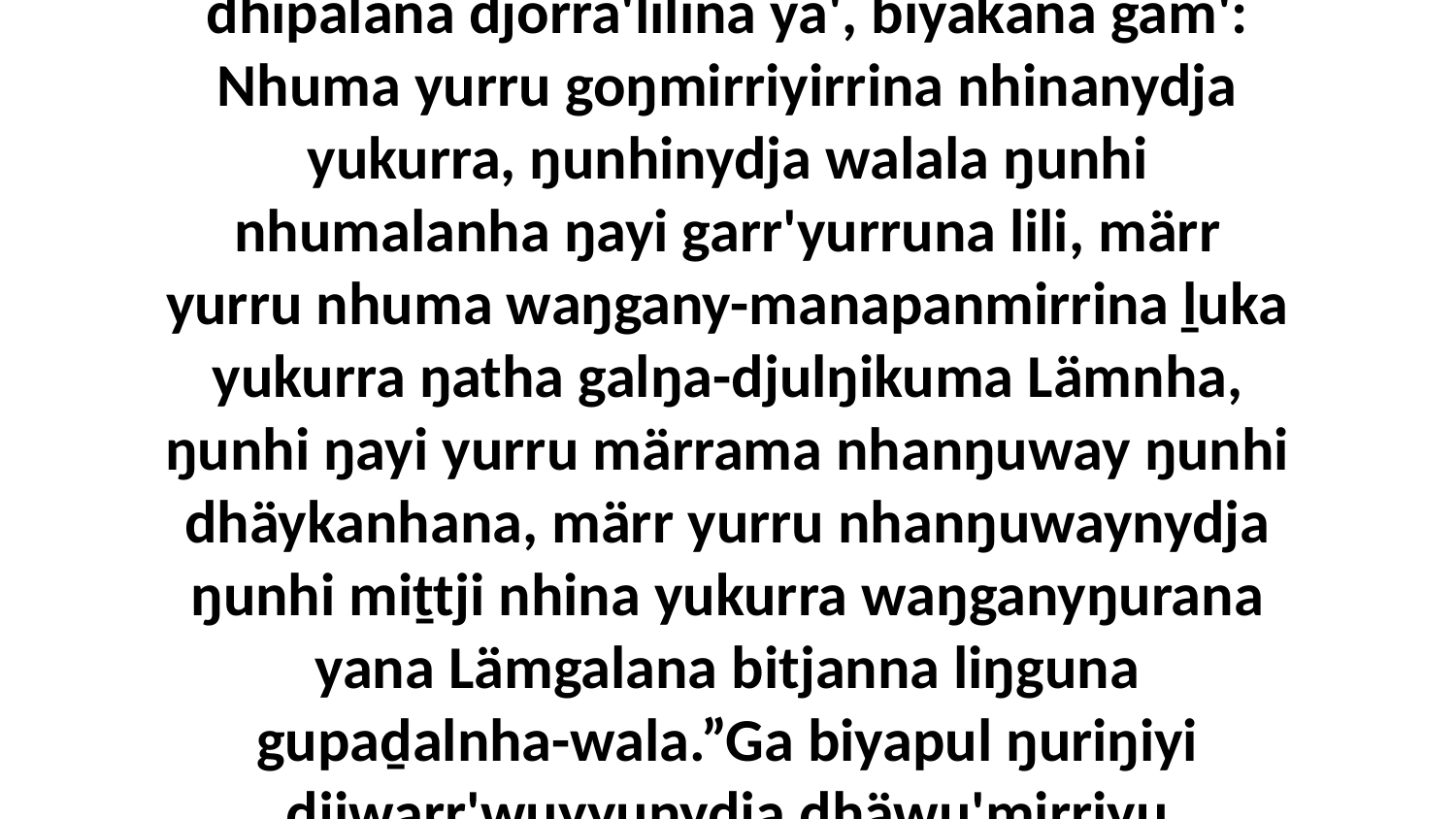

9 Bala djiwarr'wuy yolŋu ŋunhi waŋa ŋarrakala bitjanna, “Ma' nhe yurru wukirrina marrtjiya dhuwalanydja dhäruk malanha dhipalana djorra'lilina ya', biyakana gam': Nhuma yurru goŋmirriyirrina nhinanydja yukurra, ŋunhinydja walala ŋunhi nhumalanha ŋayi garr'yurruna lili, märr yurru nhuma waŋgany-manapanmirrina ḻuka yukurra ŋatha galŋa-djulŋikuma Lämnha, ŋunhi ŋayi yurru märrama nhanŋuway ŋunhi dhäykanhana, märr yurru nhanŋuwaynydja ŋunhi miṯtji nhina yukurra waŋganyŋurana yana Lämgalana bitjanna liŋguna gupaḏalnha-wala.”Ga biyapul ŋuriŋiyi djiwarr'wuyyunydja dhäwu'mirriyu ḻakaraŋala ŋarrakala, “Dhuwalinydja dhäruk malanha ga yuwalknha wal'ŋu, nhanŋuwaynha Godkuna dhäruk,” bitjarra.